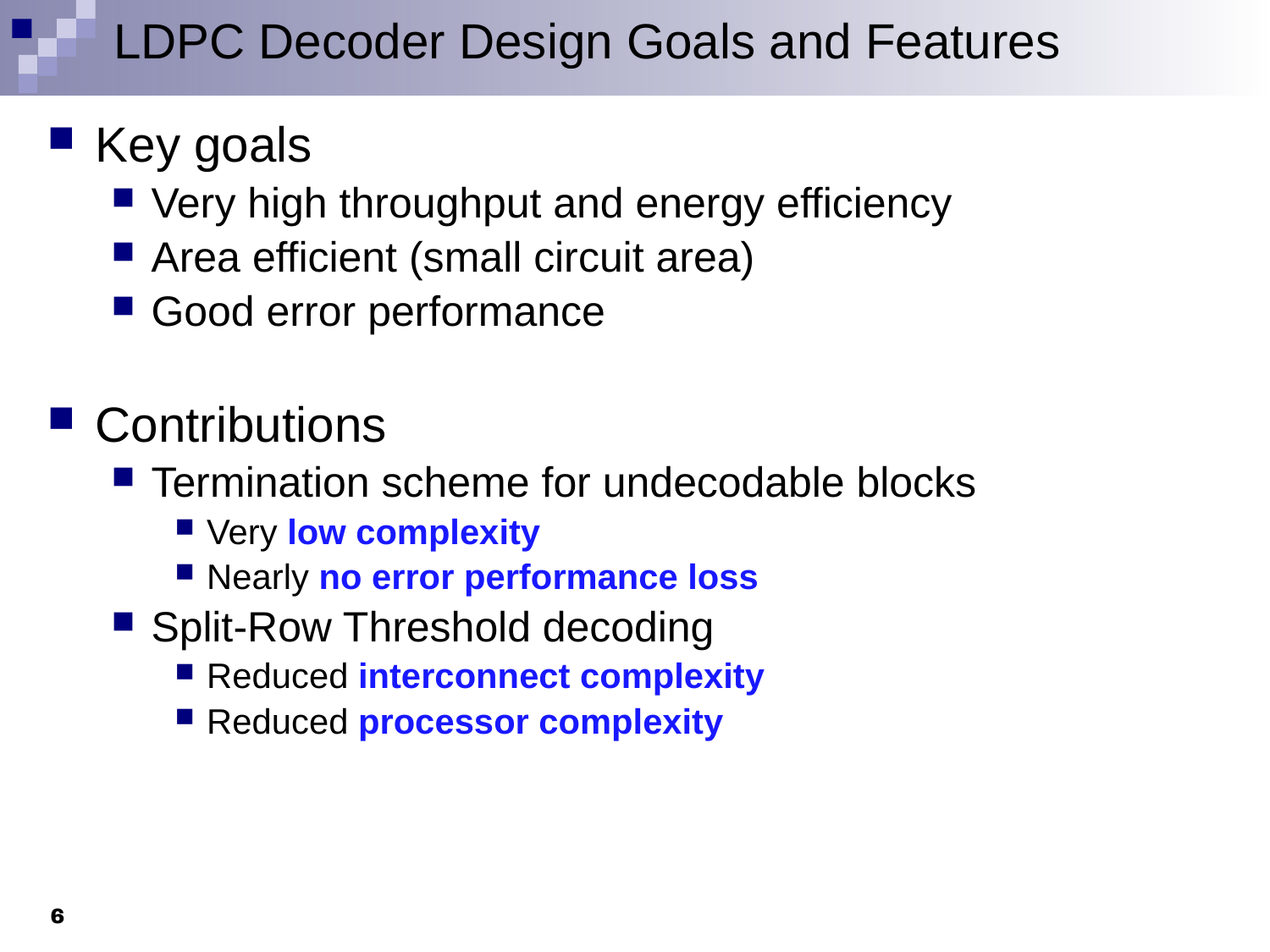

# LDPC Decoder Design Goals and Features
Key goals
Very high throughput and energy efficiency
Area efficient (small circuit area)
Good error performance

Contributions
Termination scheme for undecodable blocks
Very low complexity
Nearly no error performance loss
Split-Row Threshold decoding
Reduced interconnect complexity
Reduced processor complexity

6